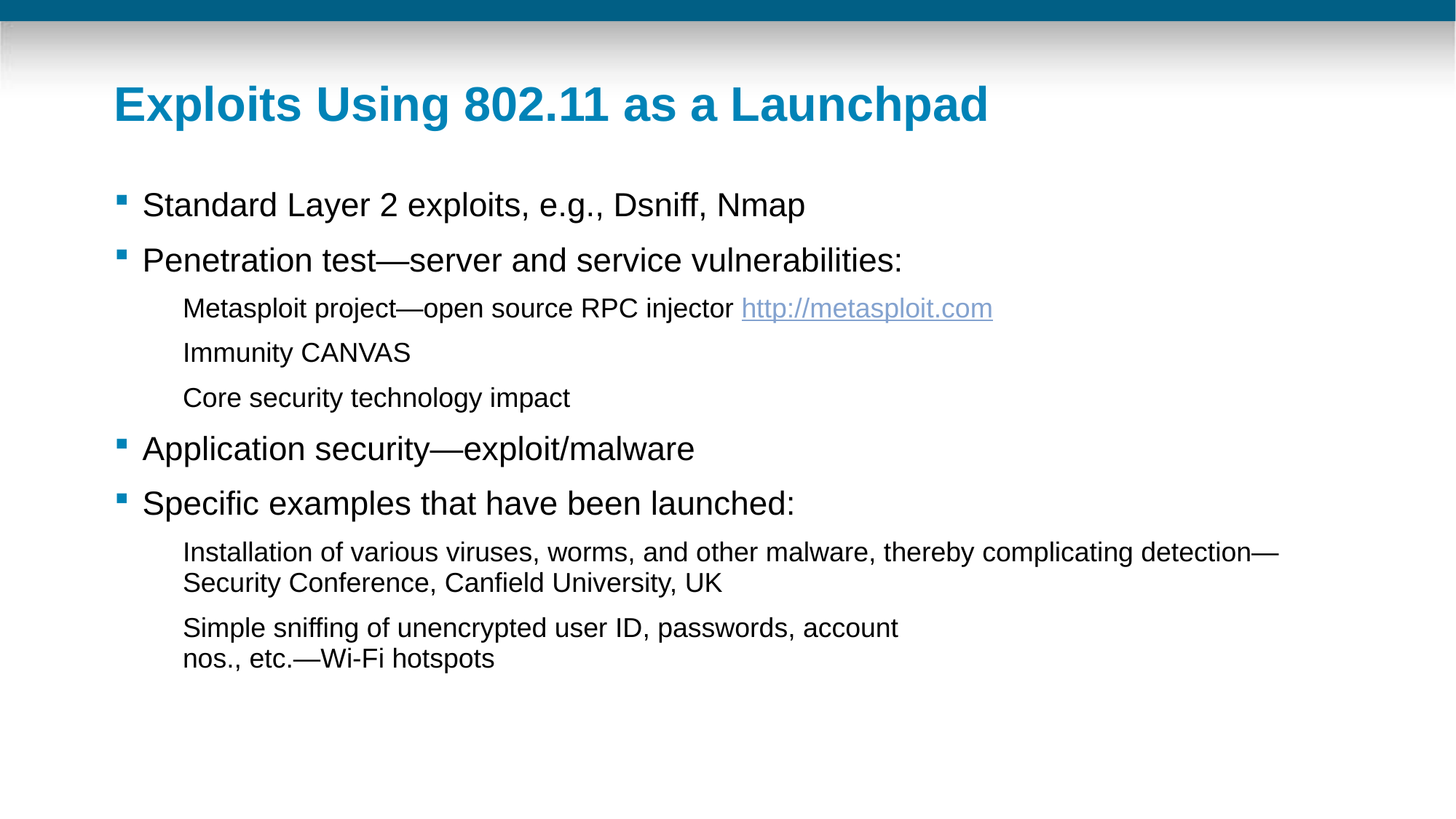

Exploits Using 802.11 as a Launchpad
Standard Layer 2 exploits, e.g., Dsniff, Nmap
Penetration test—server and service vulnerabilities:
Metasploit project—open source RPC injector http://metasploit.com
Immunity CANVAS
Core security technology impact
Application security—exploit/malware
Specific examples that have been launched:
Installation of various viruses, worms, and other malware, thereby complicating detection—Security Conference, Canfield University, UK
Simple sniffing of unencrypted user ID, passwords, account
nos., etc.—Wi-Fi hotspots